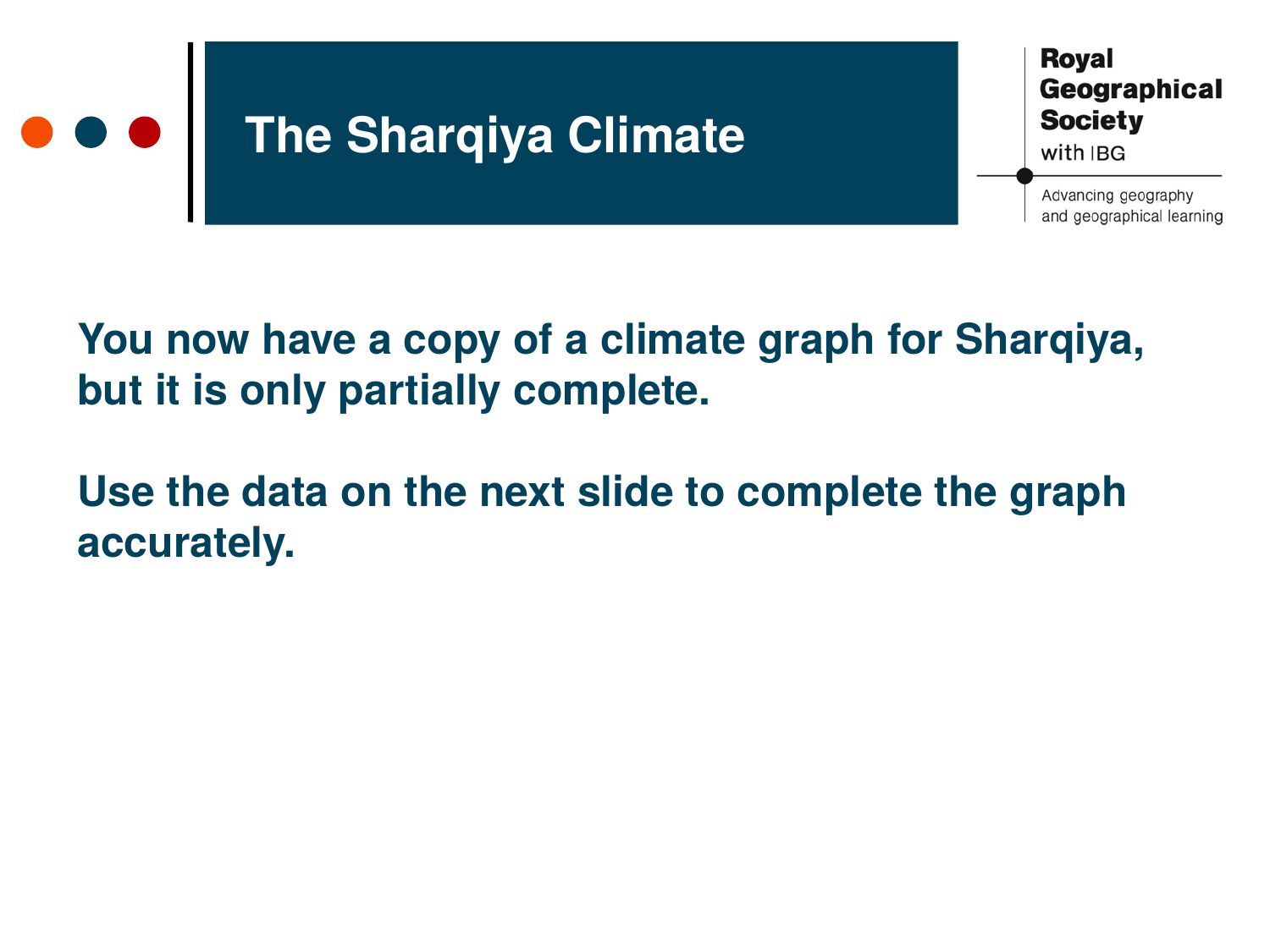

# The Sharqiya Climate
Soil
fertility
Defence
Drainage
You now have a copy of a climate graph for Sharqiya, but it is only partially complete.

Use the data on the next slide to complete the graph accurately.
Building materials
Bridging point